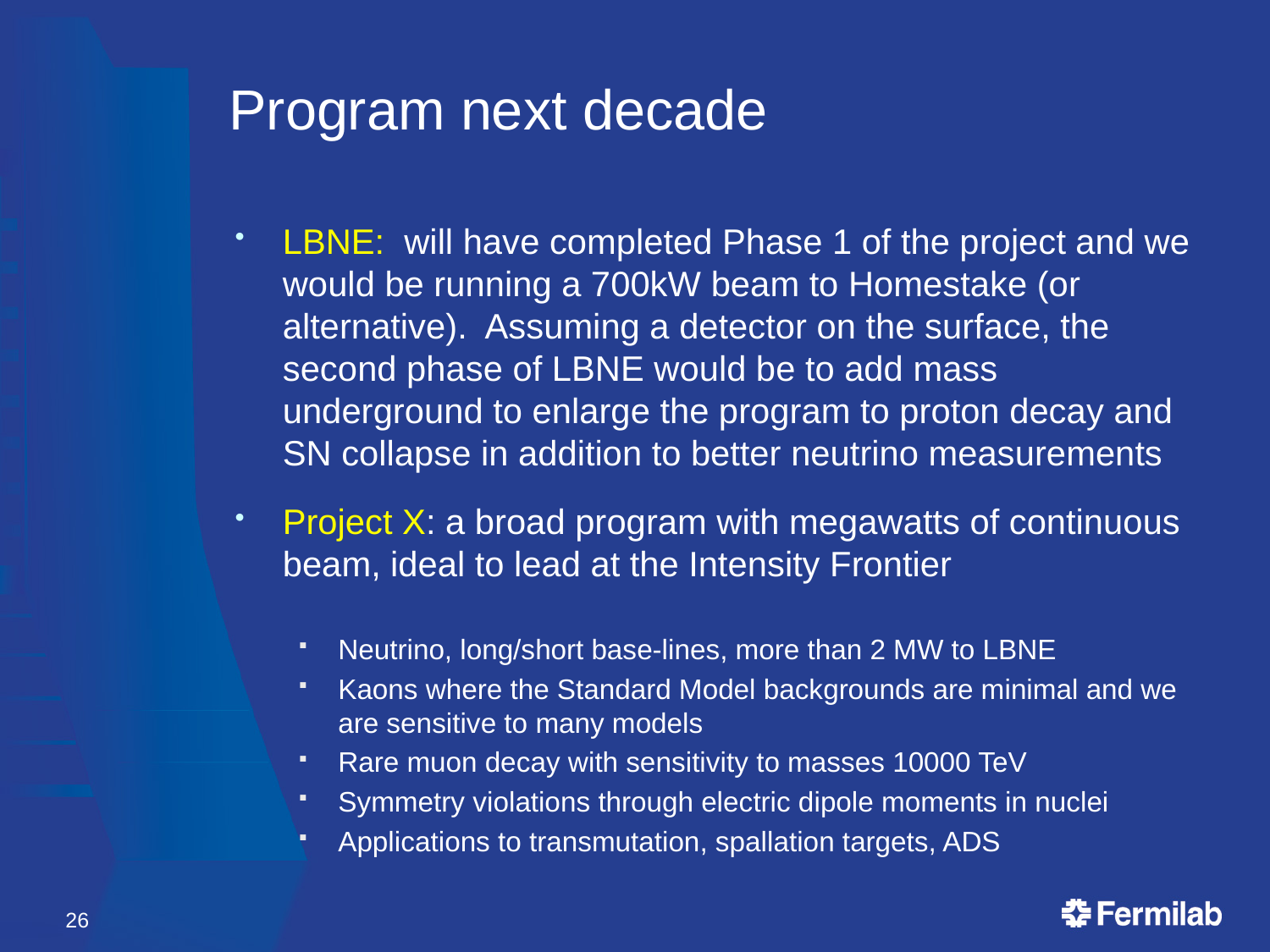

# Program next decade
LBNE:  will have completed Phase 1 of the project and we would be running a 700kW beam to Homestake (or alternative).  Assuming a detector on the surface, the second phase of LBNE would be to add mass underground to enlarge the program to proton decay and SN collapse in addition to better neutrino measurements

Project X: a broad program with megawatts of continuous beam, ideal to lead at the Intensity Frontier

Neutrino, long/short base-lines, more than 2 MW to LBNE
Kaons where the Standard Model backgrounds are minimal and we are sensitive to many models
Rare muon decay with sensitivity to masses 10000 TeV
Symmetry violations through electric dipole moments in nuclei
Applications to transmutation, spallation targets, ADS

26